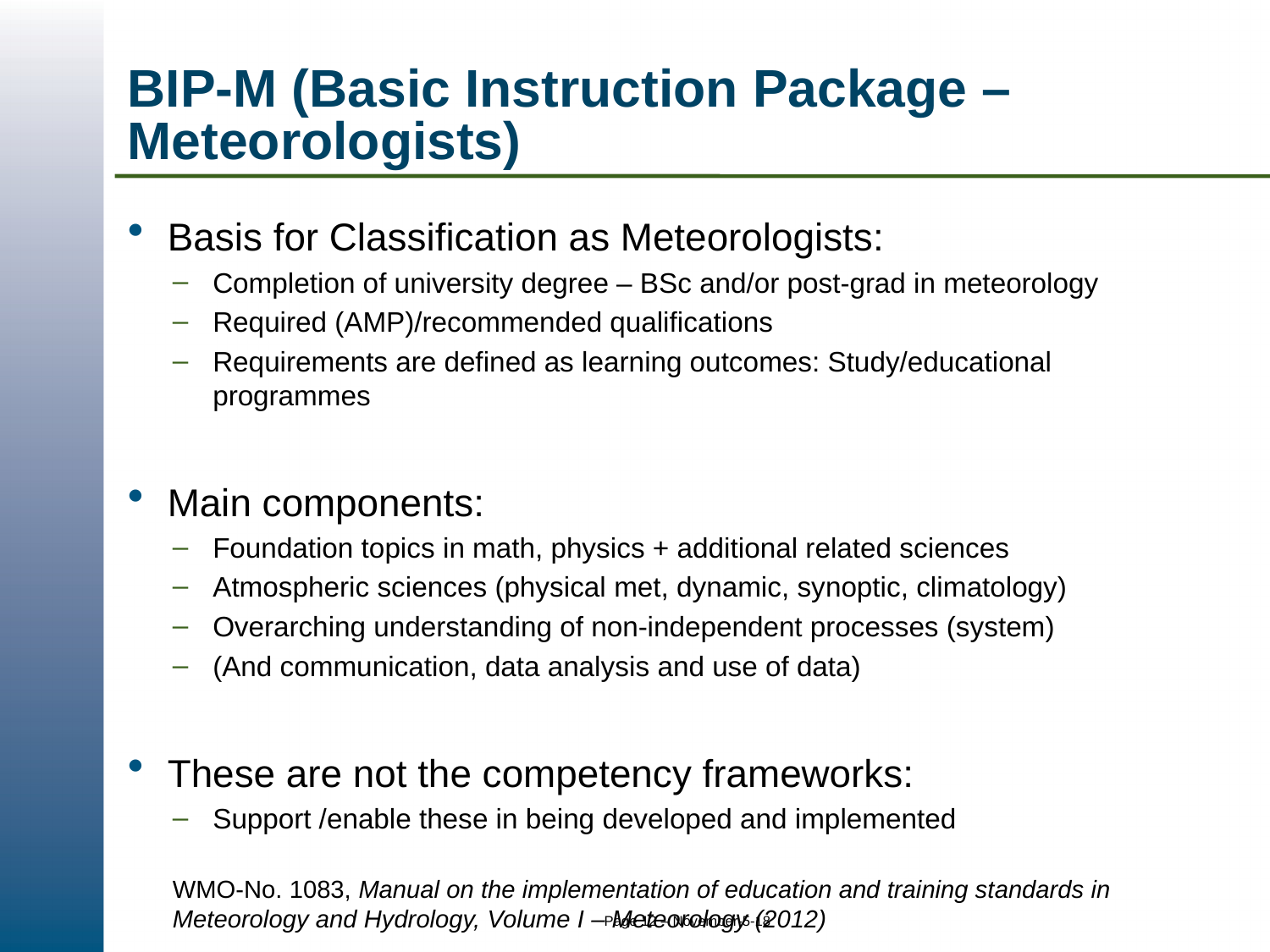

# BIP-M (Basic Instruction Package – Meteorologists)
Basis for Classification as Meteorologists:
Completion of university degree – BSc and/or post-grad in meteorology
Required (AMP)/recommended qualifications
Requirements are defined as learning outcomes: Study/educational programmes

Main components:
Foundation topics in math, physics + additional related sciences
Atmospheric sciences (physical met, dynamic, synoptic, climatology)
Overarching understanding of non-independent processes (system)
(And communication, data analysis and use of data)

These are not the competency frameworks:
Support /enable these in being developed and implemented

WMO-No. 1083, Manual on the implementation of education and training standards in Meteorology and Hydrology, Volume I – Meteorology (2012)